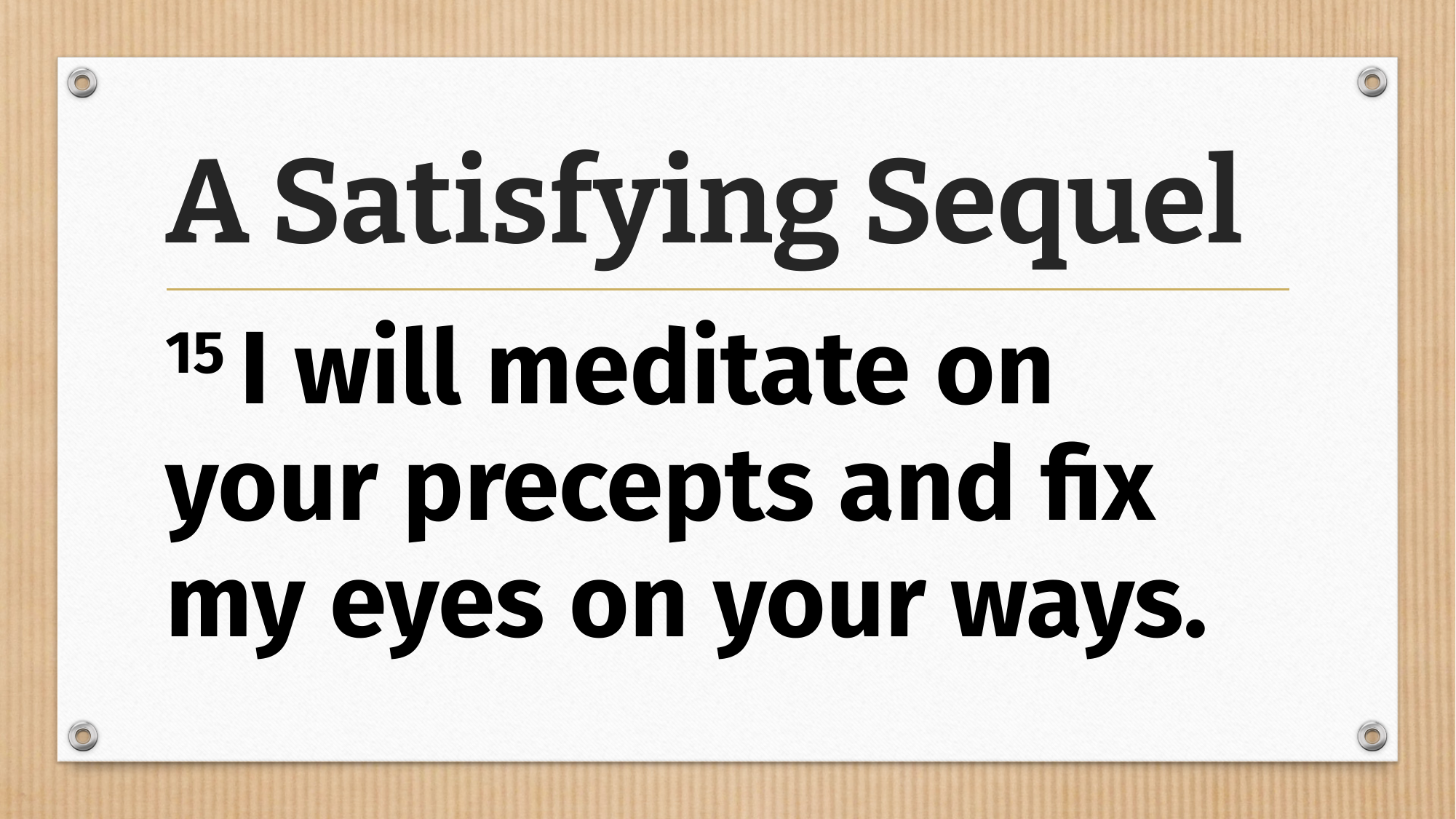

# A Satisfying Sequel
15 I will meditate on your precepts and fix my eyes on your ways.